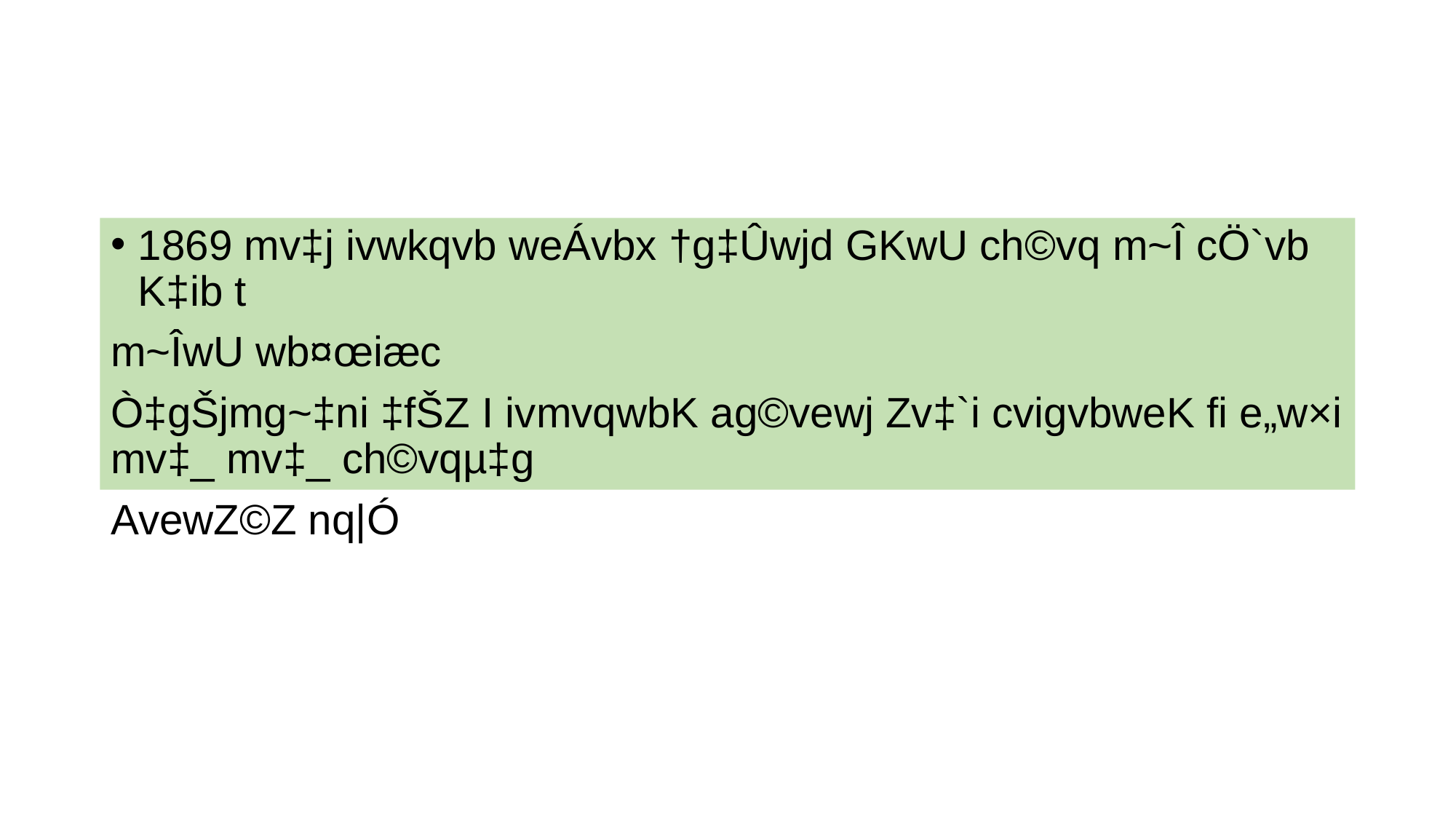

1869 mv‡j ivwkqvb weÁvbx †g‡Ûwjd GKwU ch©vq m~Î cÖ`vb K‡ib t
m~ÎwU wb¤œiæc
Ò‡gŠjmg~‡ni ‡fŠZ I ivmvqwbK ag©vewj Zv‡`i cvigvbweK fi e„w×i mv‡_ mv‡_ ch©vqµ‡g
AvewZ©Z nq|Ó